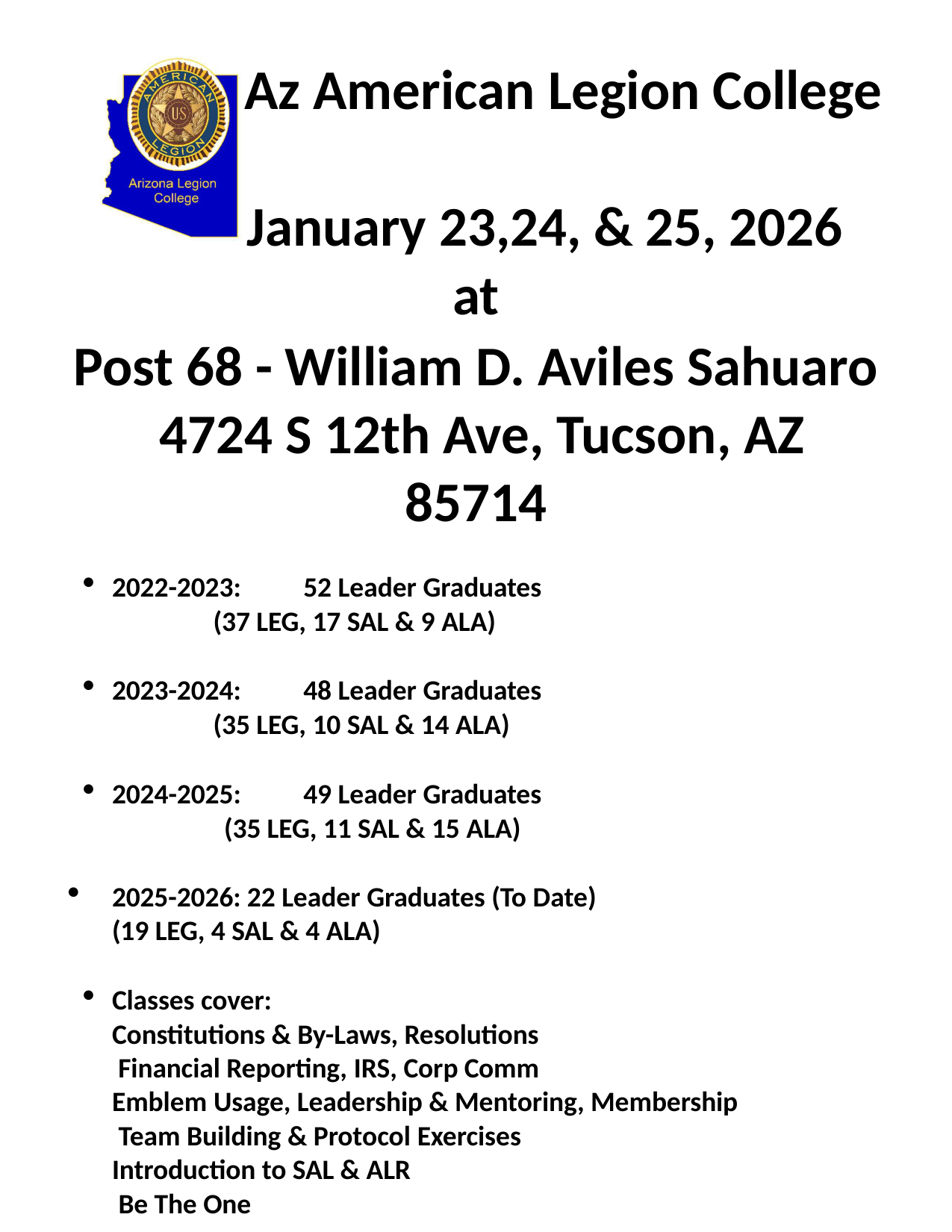

# Az American Legion College

January 23,24, & 25, 2026
at
Post 68 - William D. Aviles Sahuaro  4724 S 12th Ave, Tucson, AZ 85714
2022-2023:	52 Leader Graduates
(37 LEG, 17 SAL & 9 ALA)

2023-2024:	48 Leader Graduates
(35 LEG, 10 SAL & 14 ALA)

2024-2025:	49 Leader Graduates
(35 LEG, 11 SAL & 15 ALA)

2025-2026: 22 Leader Graduates (To Date)  (19 LEG, 4 SAL & 4 ALA)

Classes cover:
Constitutions & By-Laws, Resolutions  Financial Reporting, IRS, Corp Comm
Emblem Usage, Leadership & Mentoring, Membership  Team Building & Protocol Exercises
Introduction to SAL & ALR  Be The One